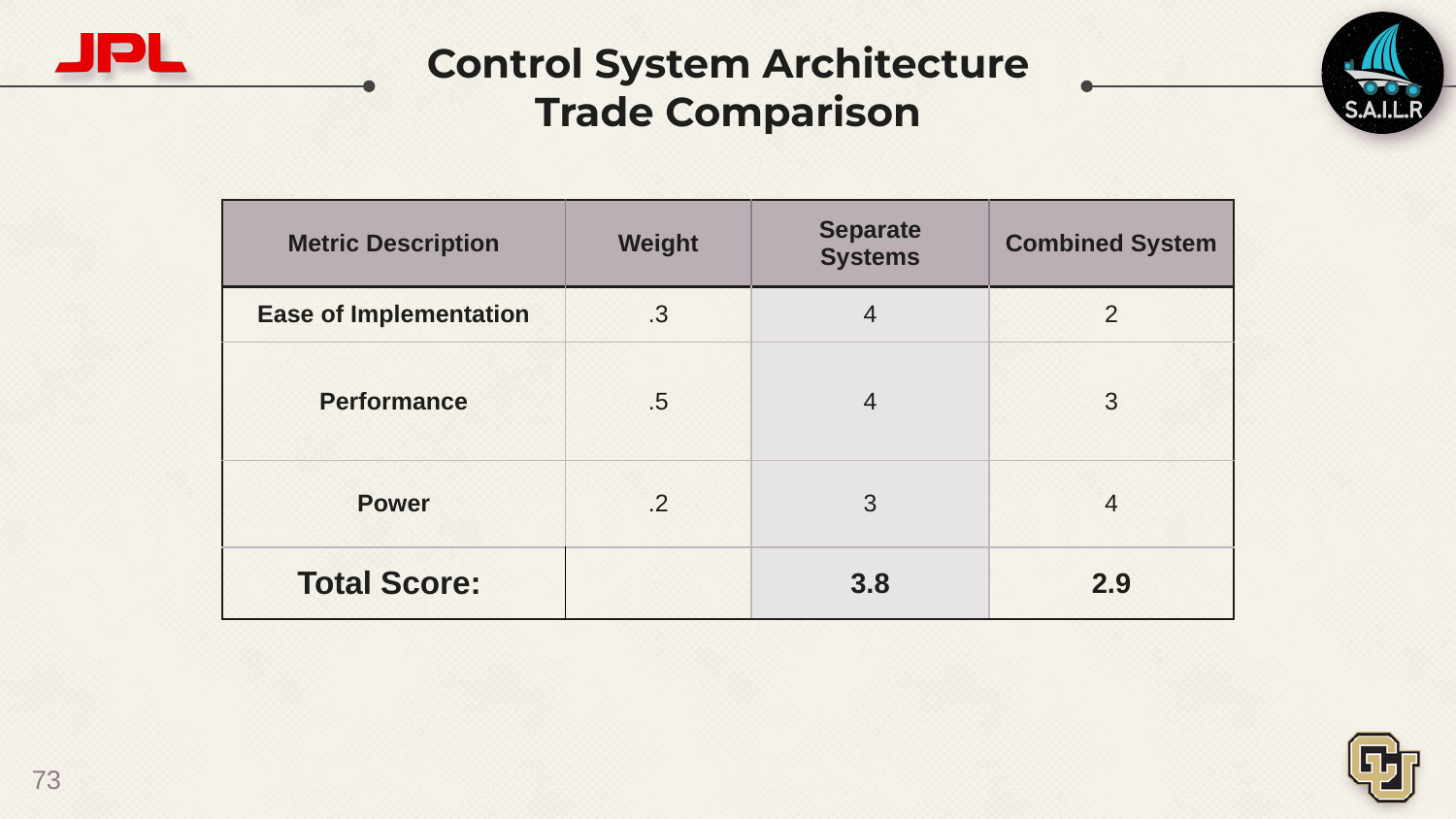

# Control System Architecture Trade Comparison
| Metric Description | Weight | Separate Systems | Combined System |
| --- | --- | --- | --- |
| Ease of Implementation | .3 | 4 | 2 |
| Performance | .5 | 4 | 3 |
| Power | .2 | 3 | 4 |
| Total Score: |  | 3.8 | 2.9 |
73